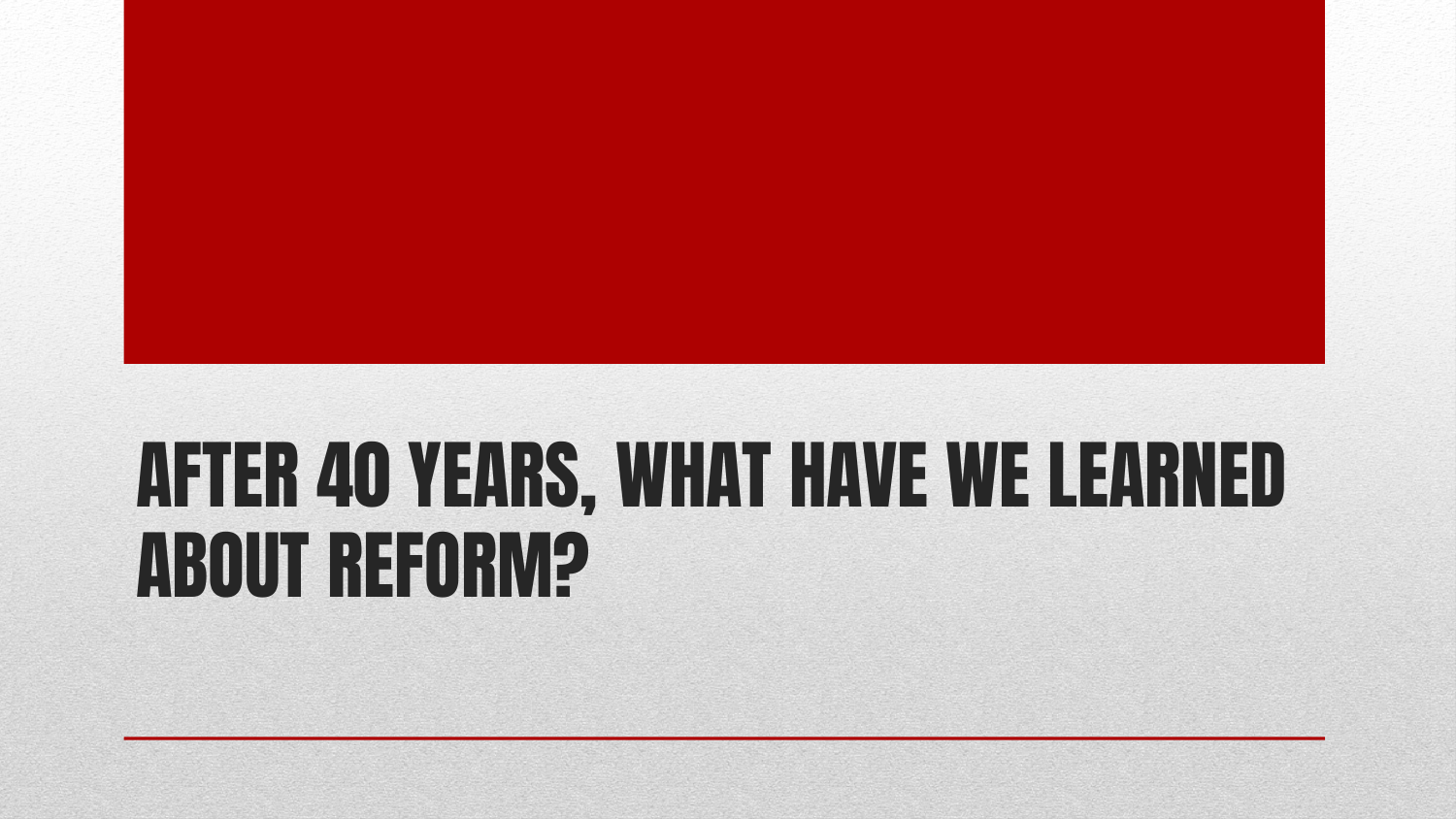

# After 40 years, what have we learned about reform?